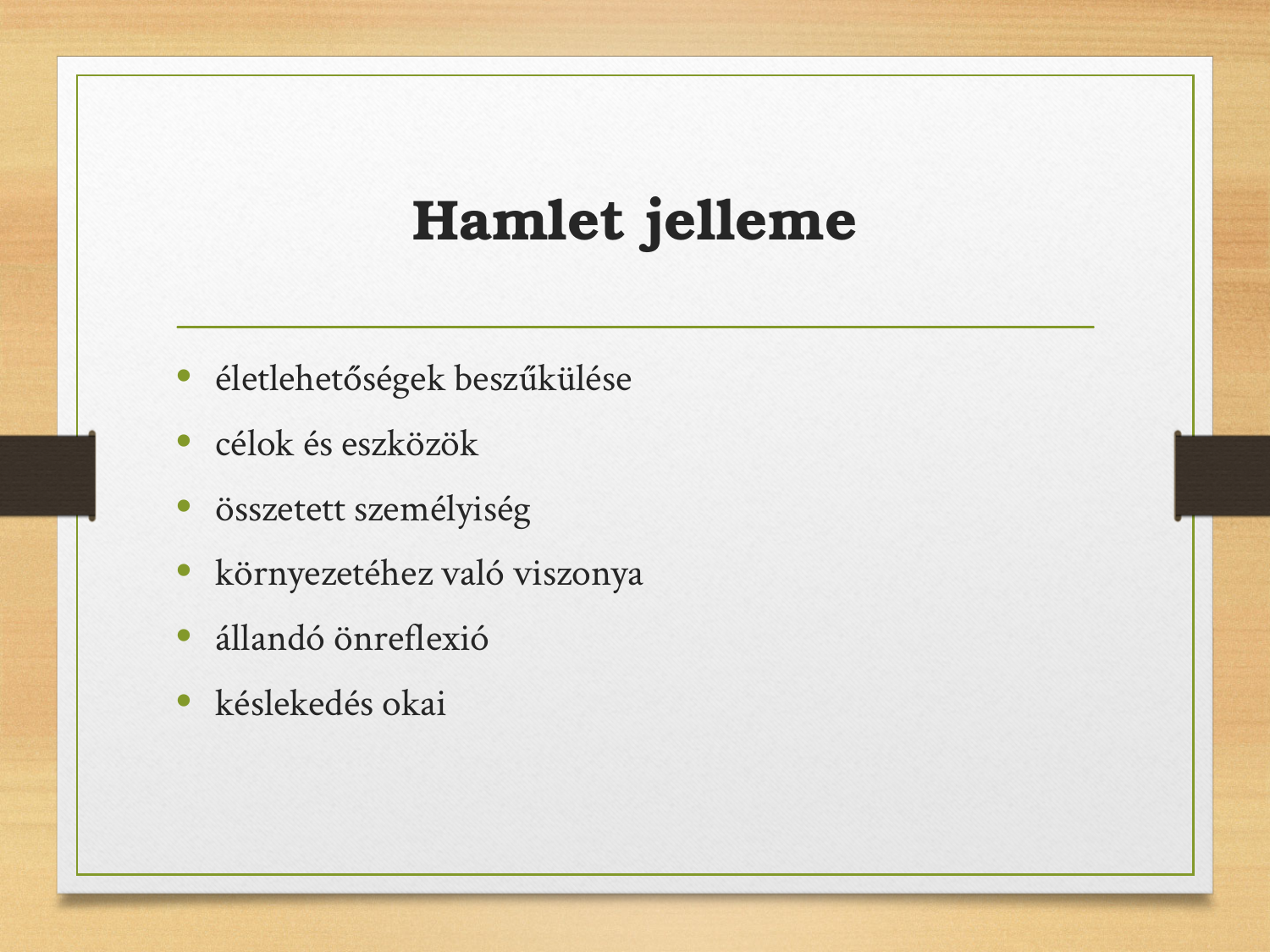

# Hamlet jelleme
életlehetőségek beszűkülése
célok és eszközök
összetett személyiség
környezetéhez való viszonya
állandó önreflexió
késlekedés okai